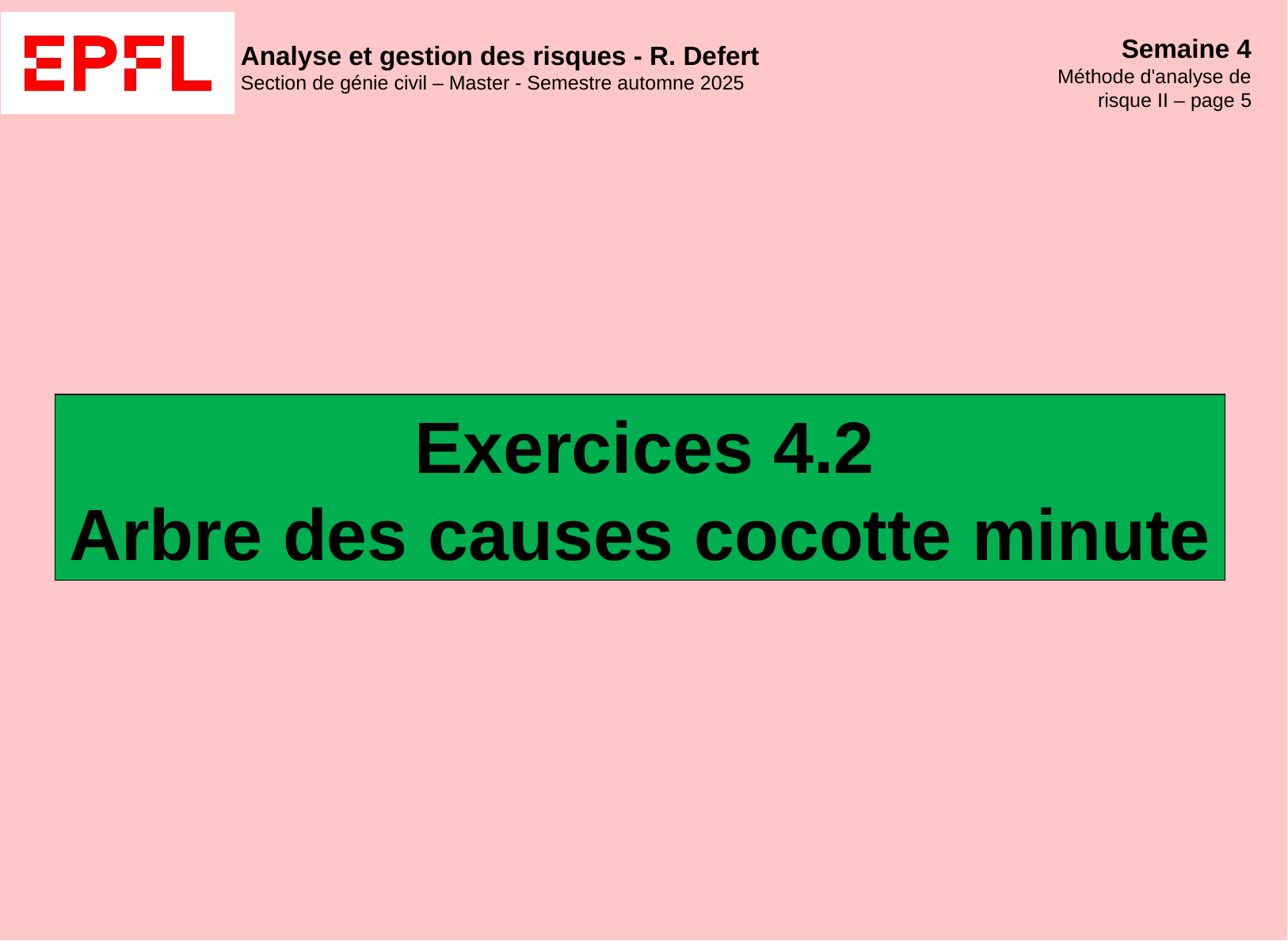

Exercices 4.2
Arbre des causes cocotte minute